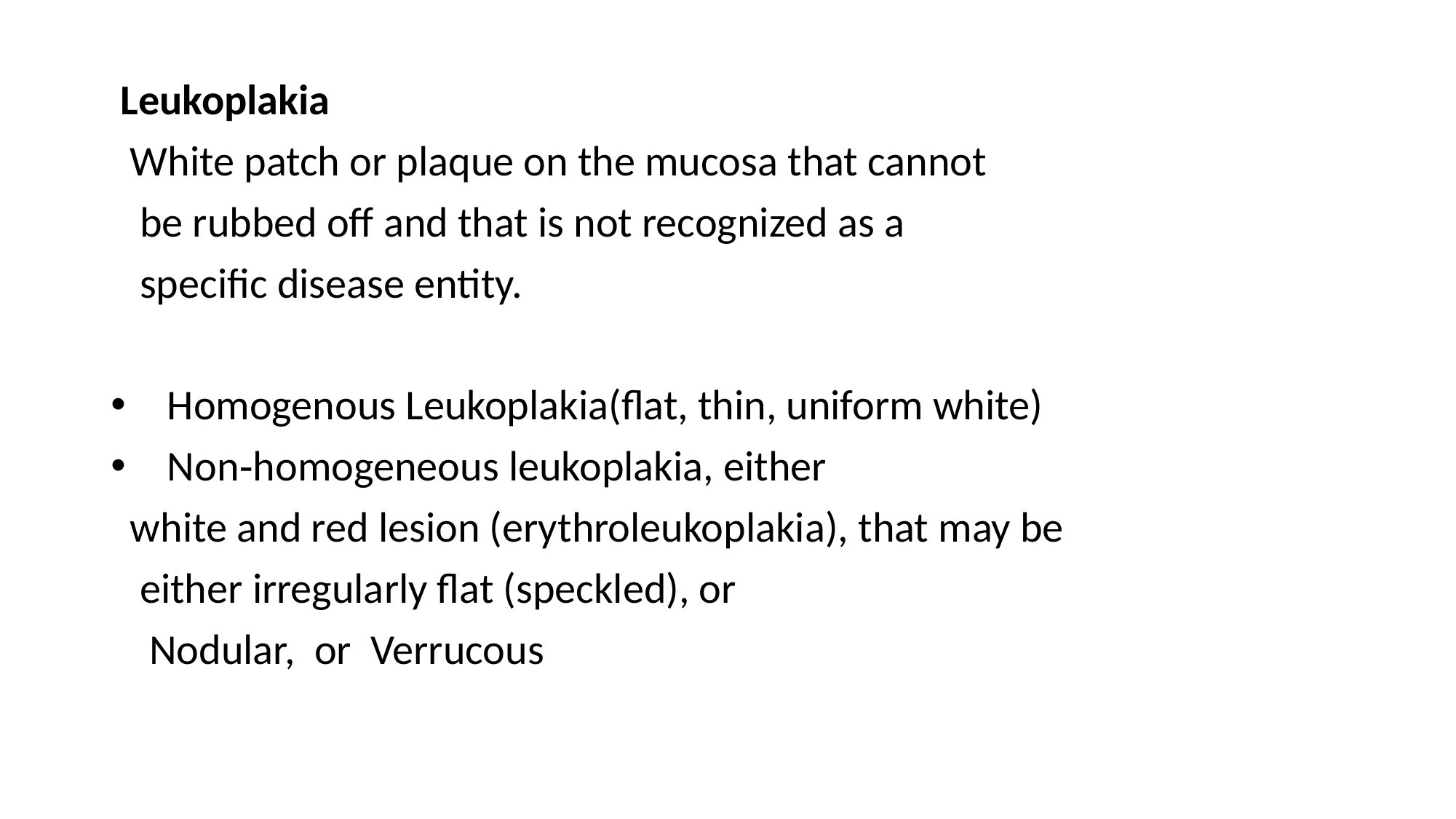

Leukoplakia
  White patch or plaque on the mucosa that cannot
   be rubbed off and that is not recognized as a
   specific disease entity.

   Homogenous Leukoplakia(flat, thin, uniform white)
   Non‐homogeneous leukoplakia, either
  white and red lesion (erythroleukoplakia), that may be
   either irregularly flat (speckled), or
    Nodular,  or  Verrucous